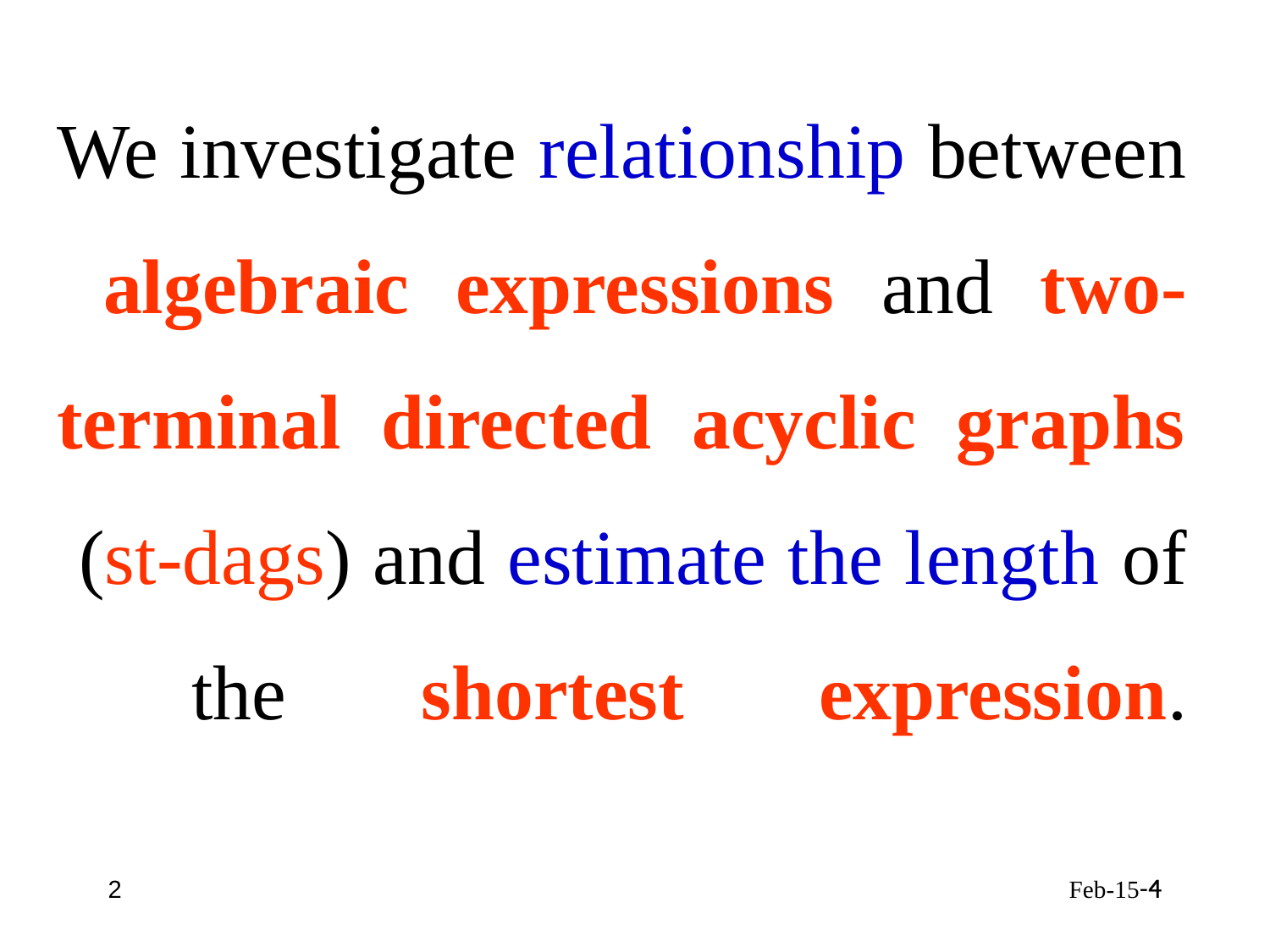

# We investigate relationship between algebraic expressions and two- terminal directed acyclic graphs (st-dags) and estimate the length of the shortest expression.
2
4-Feb-15